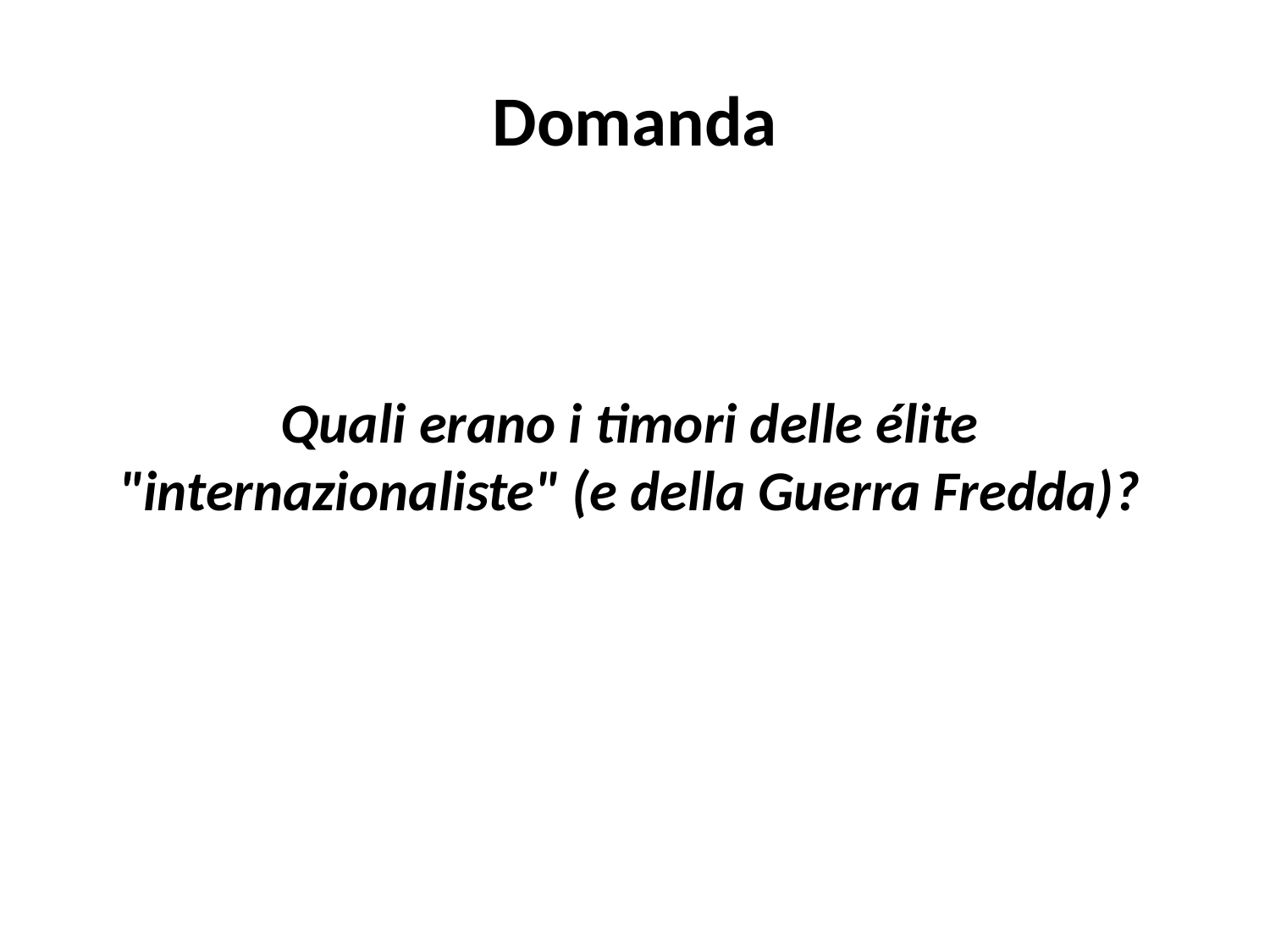

# Domanda

Quali erano i timori delle élite "internazionaliste" (e della Guerra Fredda)?